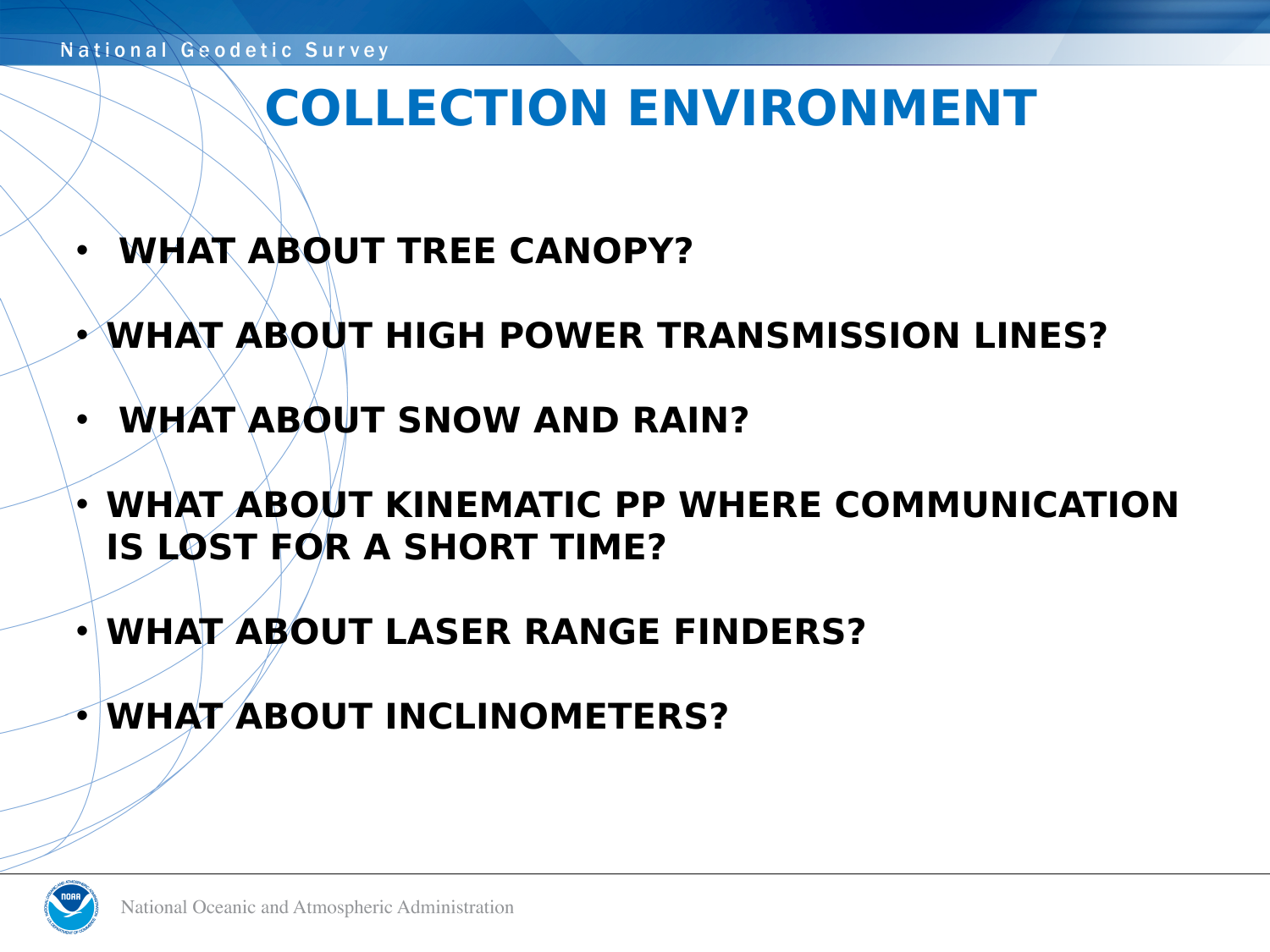

# COLLECTION ENVIRONMENT
 WHAT ABOUT TREE CANOPY?
WHAT ABOUT HIGH POWER TRANSMISSION LINES?
 WHAT ABOUT SNOW AND RAIN?
WHAT ABOUT KINEMATIC PP WHERE COMMUNICATION IS LOST FOR A SHORT TIME?

WHAT ABOUT LASER RANGE FINDERS?

WHAT ABOUT INCLINOMETERS?